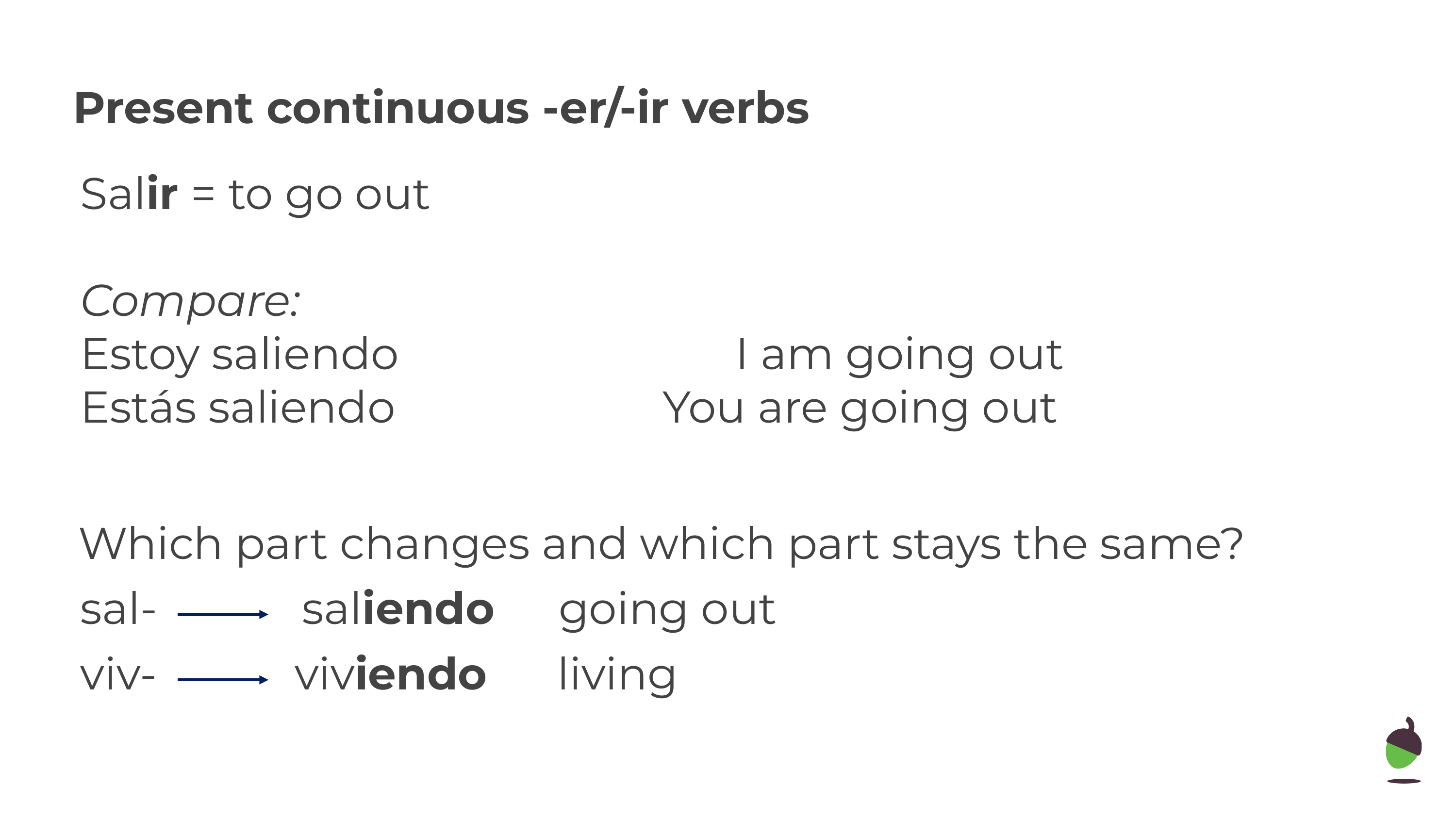

# Present continuous -er/-ir verbs
Salir = to go out

Compare:
Estoy saliendo					I am going out
Estás saliendo  				You are going out

Which part changes and which part stays the same?
sal-
saliendo
 going out
viv-
viviendo
living